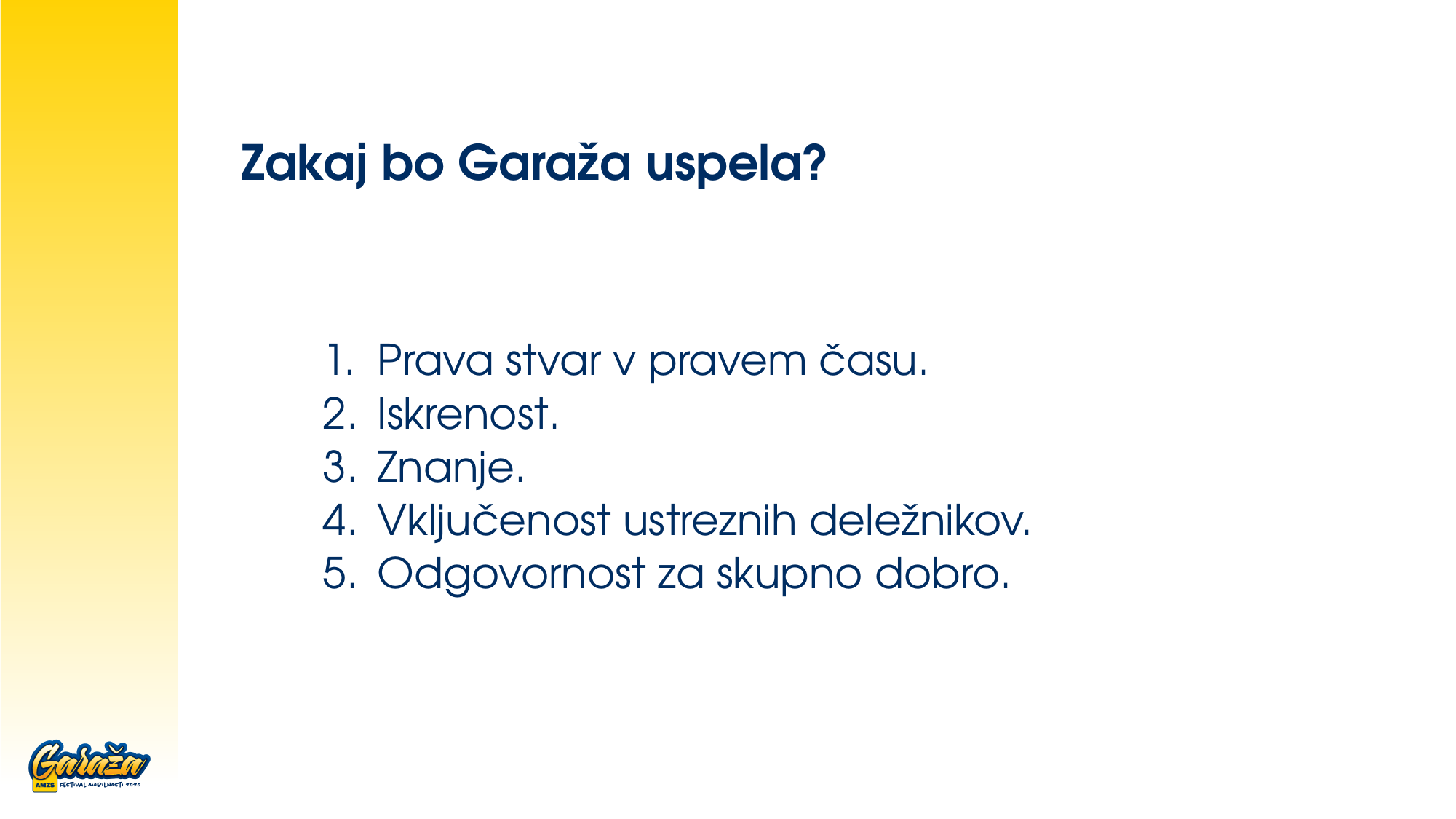

# Zakaj bo Garaža uspela?

Prava stvar v pravem času.
Iskrenost.
Znanje.
Vključenost ustreznih deležnikov.
Odgovornost za skupno dobro.